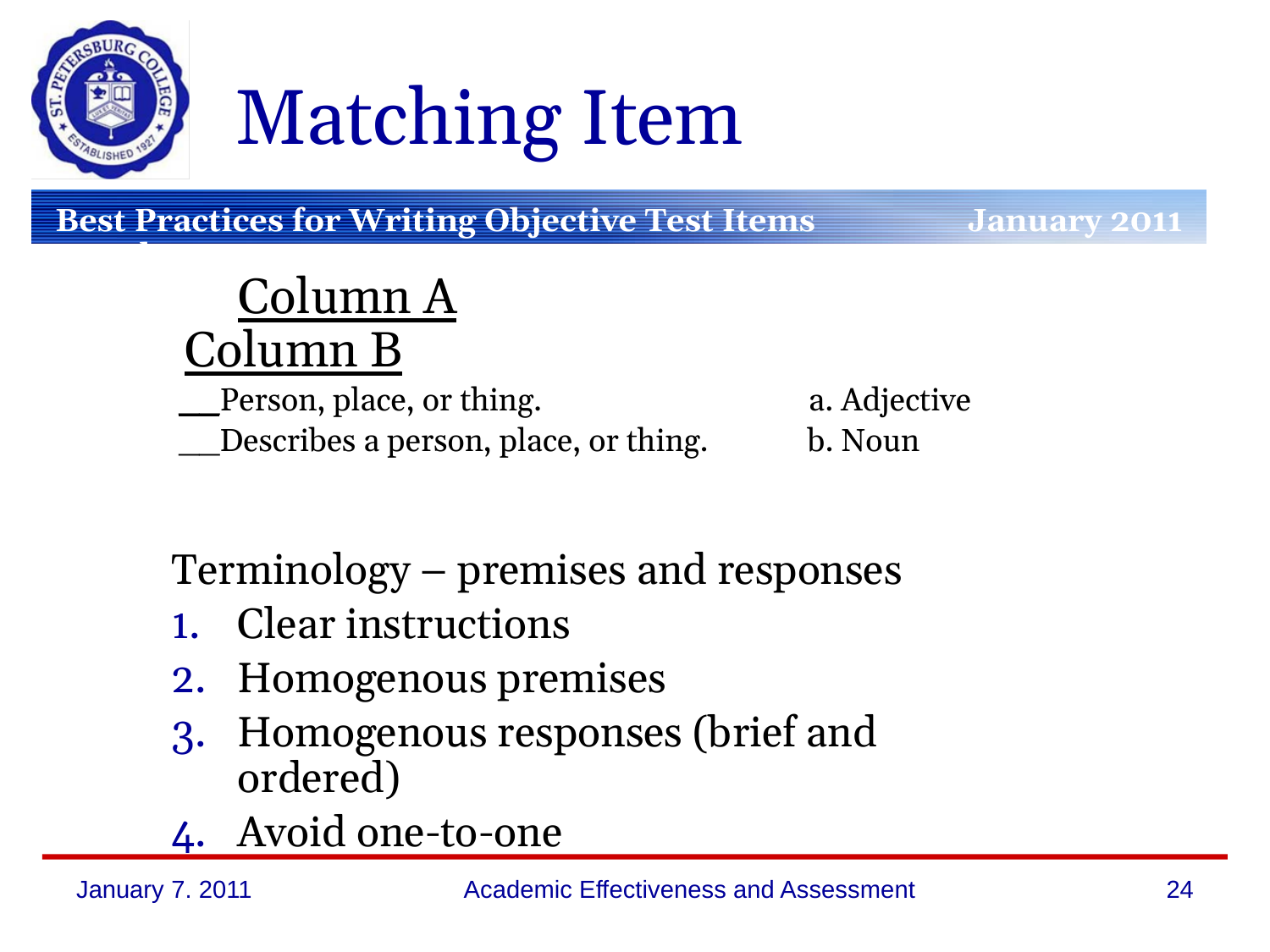

# Matching Item
           Column A		               Column B
 __Person, place, or thing.  	                         a. Adjective
 __Describes a person, place, or thing.             b. Noun

Terminology – premises and responses
Clear instructions
Homogenous premises
Homogenous responses (brief and ordered)
Avoid one-to-one

January 7. 2011
Academic Effectiveness and Assessment
24